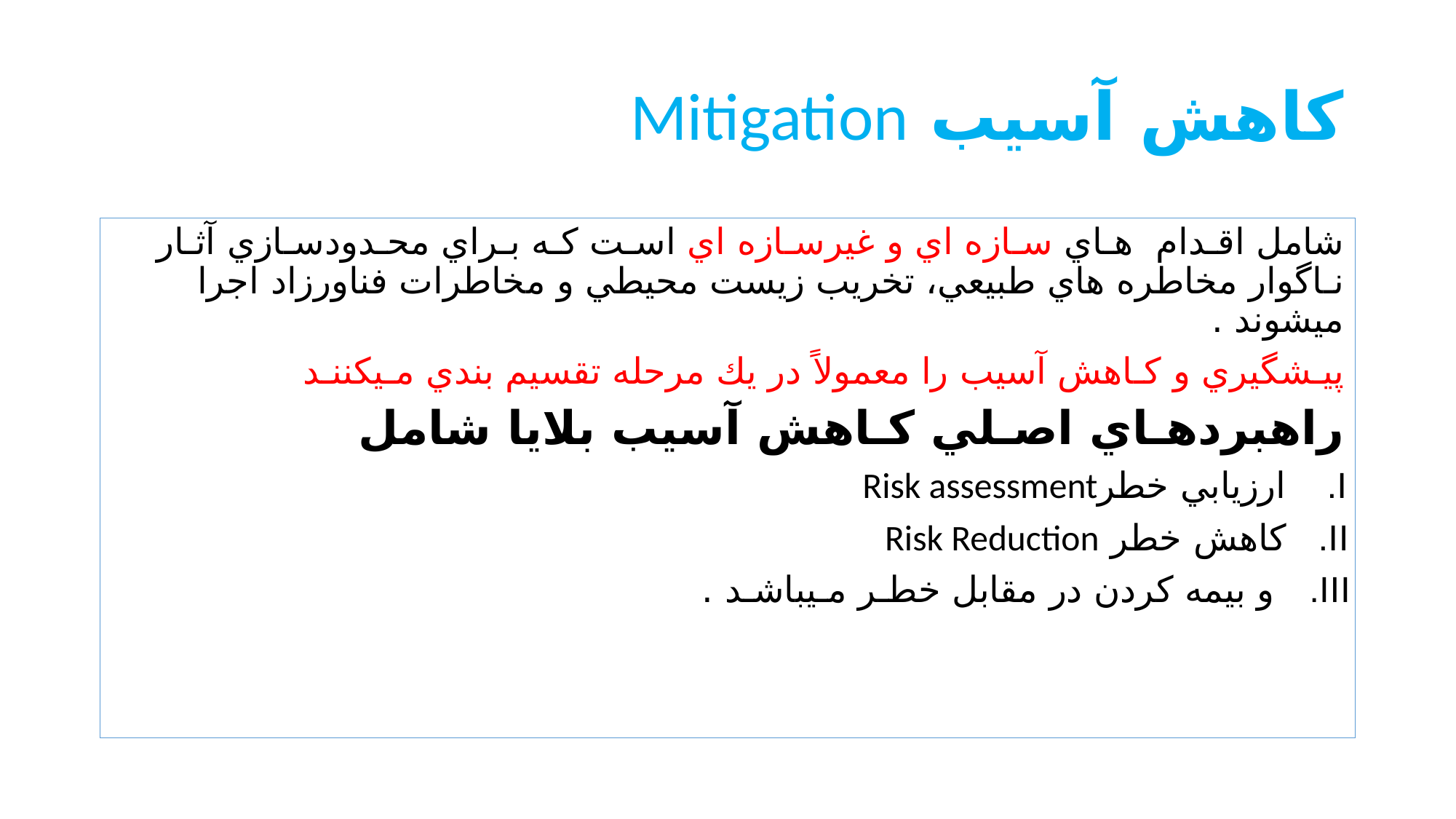

# كاهش آسيب Mitigation
شامل اقـدام  هـاي سـازه اي و غيرسـازه اي اسـت كـه بـراي محـدودسـازي آثـار نـاگوار مخاطره هاي طبيعي، تخريب زيست محيطي و مخاطرات فناورزاد اجرا ميشوند .
پيـشگيري و كـاهش آسيب را معمولاً در يك مرحله تقسيم بندي مـيكننـد
راهبردهـاي اصـلي كـاهش آسيب بلايا شامل
ارزيابي خطرRisk assessment
كاهش خطر Risk Reduction
 و بيمه كردن در مقابل خطـر مـيباشـد .